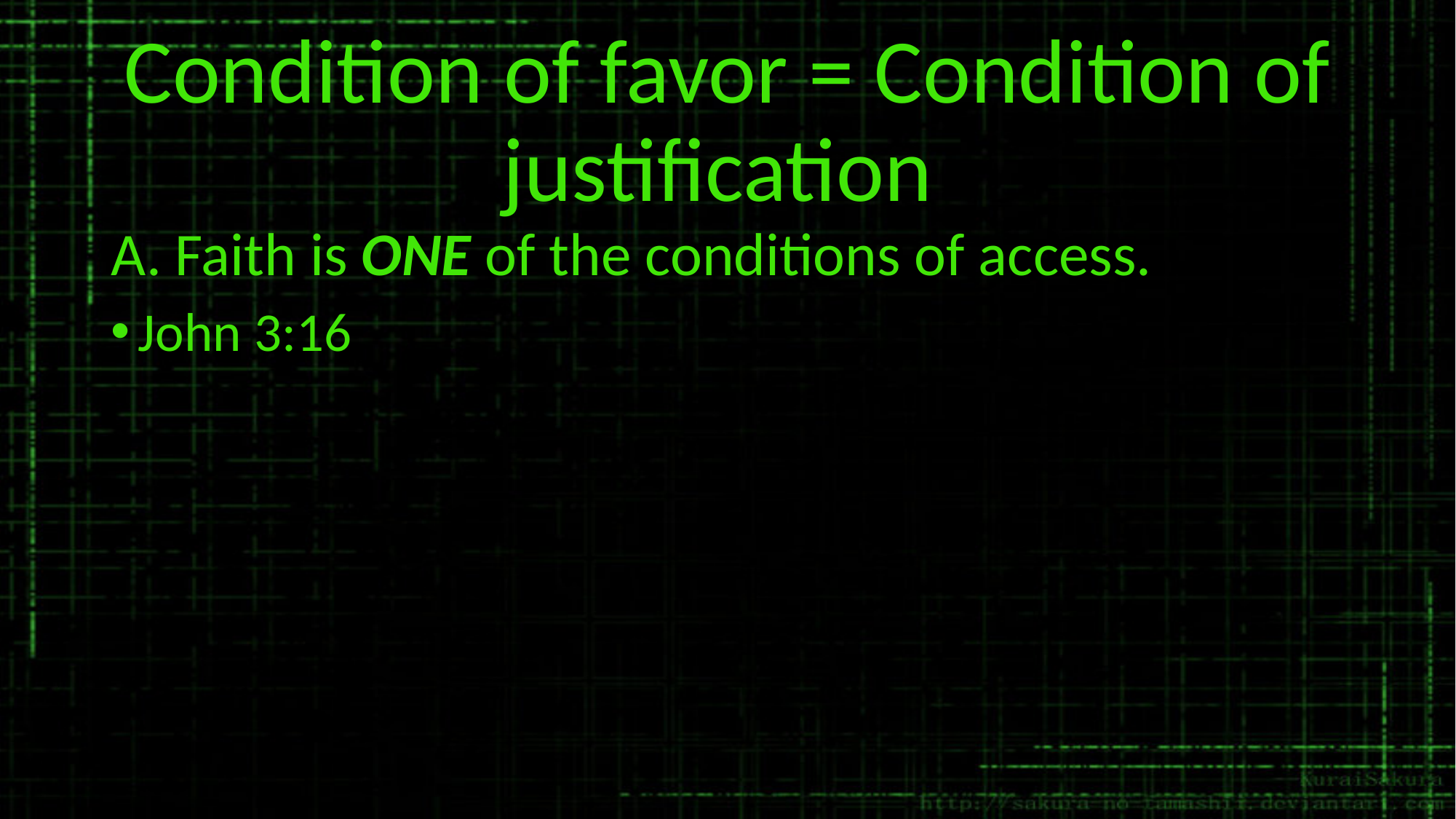

# Condition of favor = Condition of justification
A. Faith is ONE of the conditions of access.
John 3:16